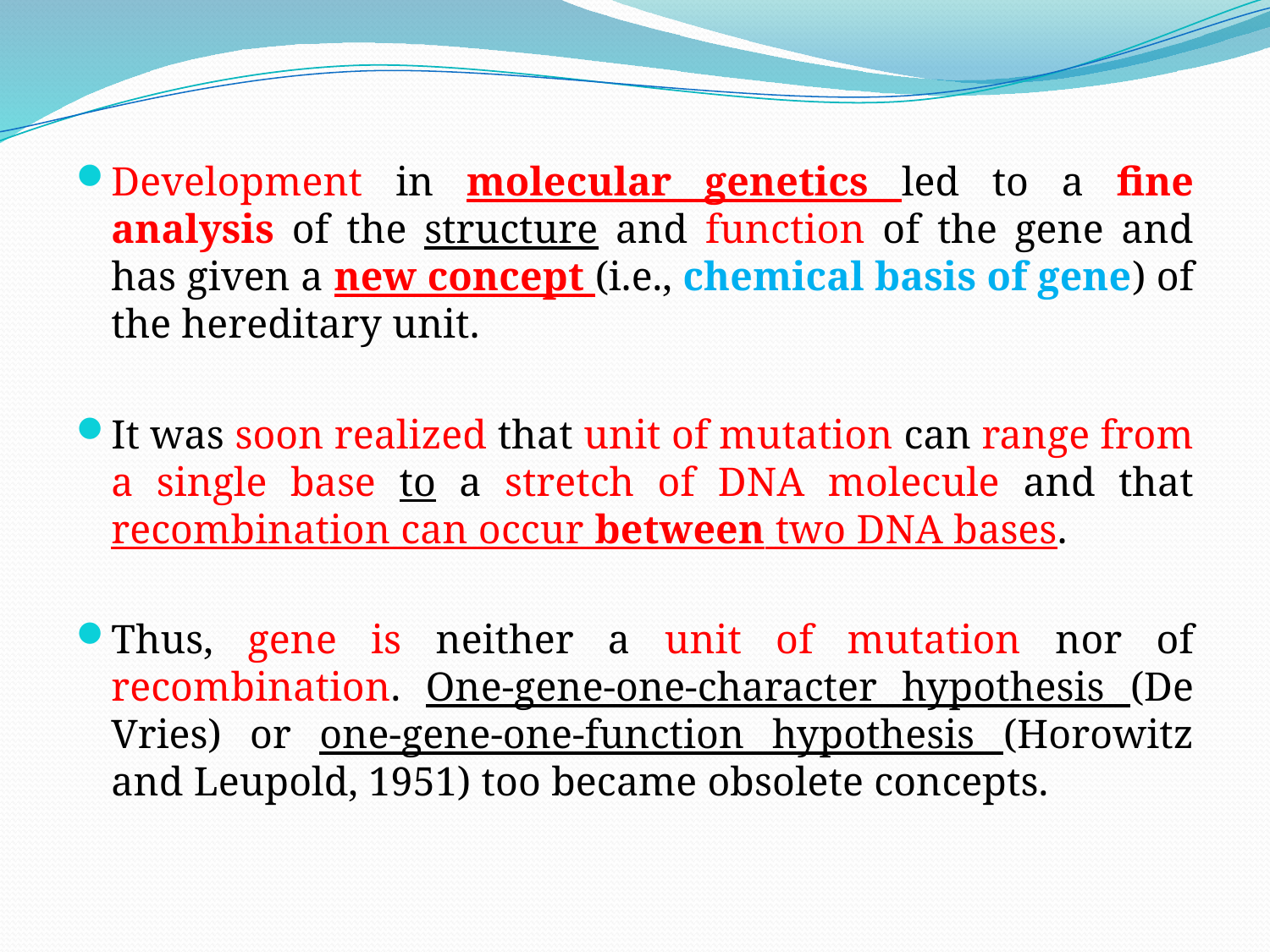

Development in molecular genetics led to a fine analysis of the structure and function of the gene and has given a new concept (i.e., chemical basis of gene) of the hereditary unit.

It was soon realized that unit of mutation can range from a single base to a stretch of DNA molecule and that recombination can occur between two DNA bases.

Thus, gene is neither a unit of mutation nor of recombination. One-gene-one-character hypothesis (De Vries) or one-gene-one-function hypothesis (Horowitz and Leupold, 1951) too became obsolete concepts.